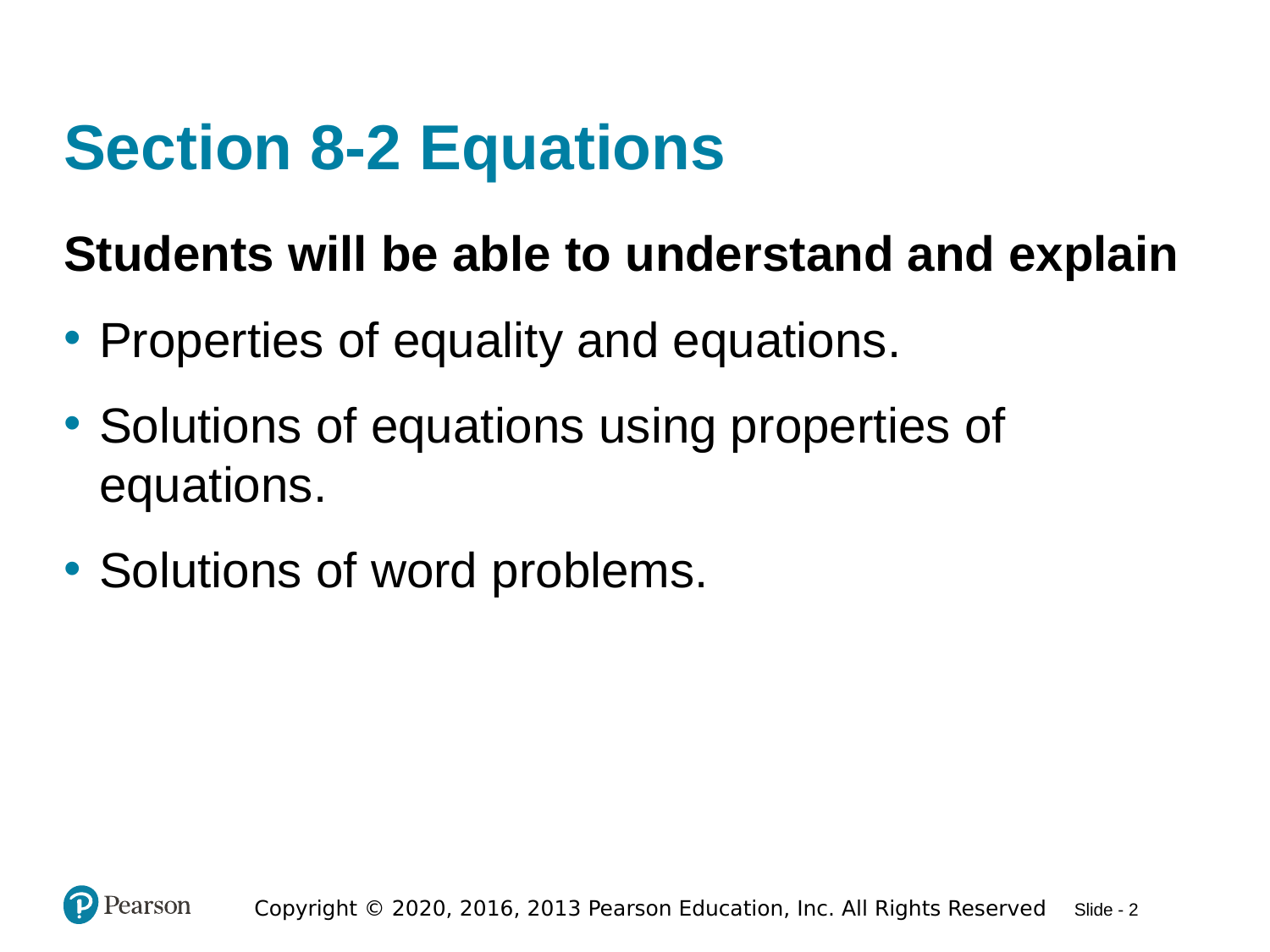

# Section 8-2 Equations
Students will be able to understand and explain
Properties of equality and equations.
Solutions of equations using properties of equations.
Solutions of word problems.